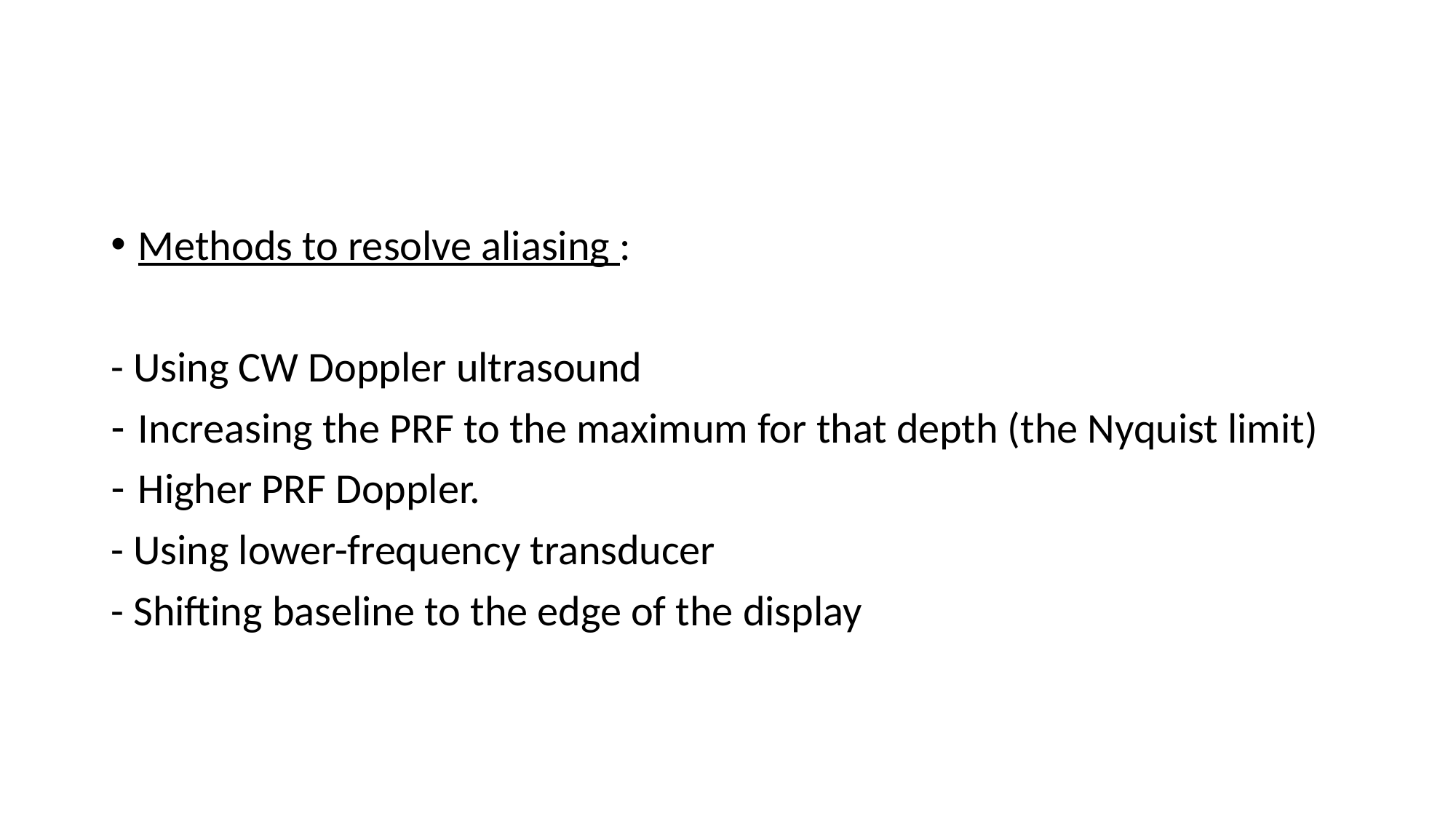

#
Methods to resolve aliasing :

- Using CW Doppler ultrasound
Increasing the PRF to the maximum for that depth (the Nyquist limit)
Higher PRF Doppler.
- Using lower-frequency transducer
- Shifting baseline to the edge of the display